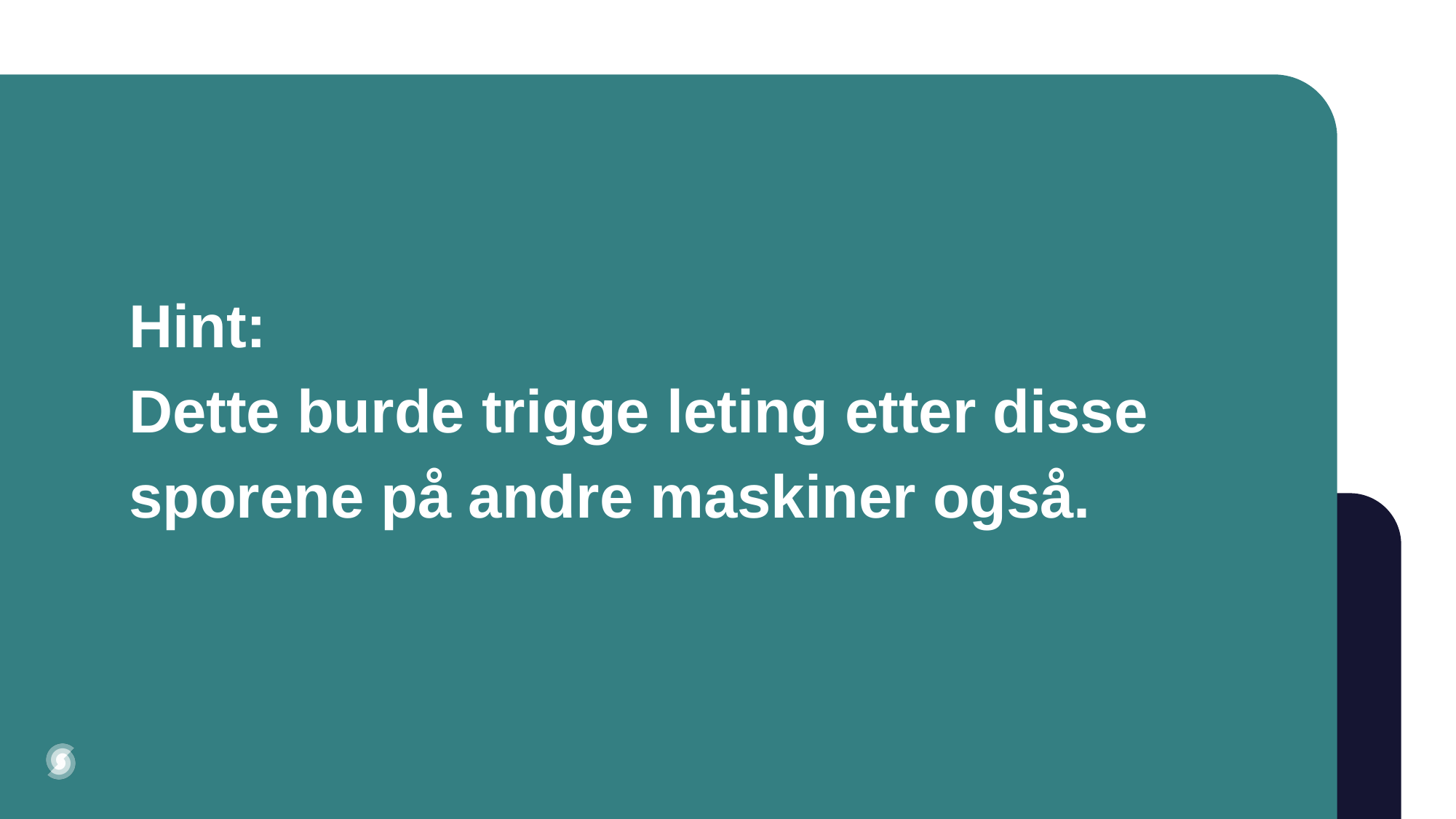

# Hint: Dette burde trigge leting etter disse sporene på andre maskiner også.